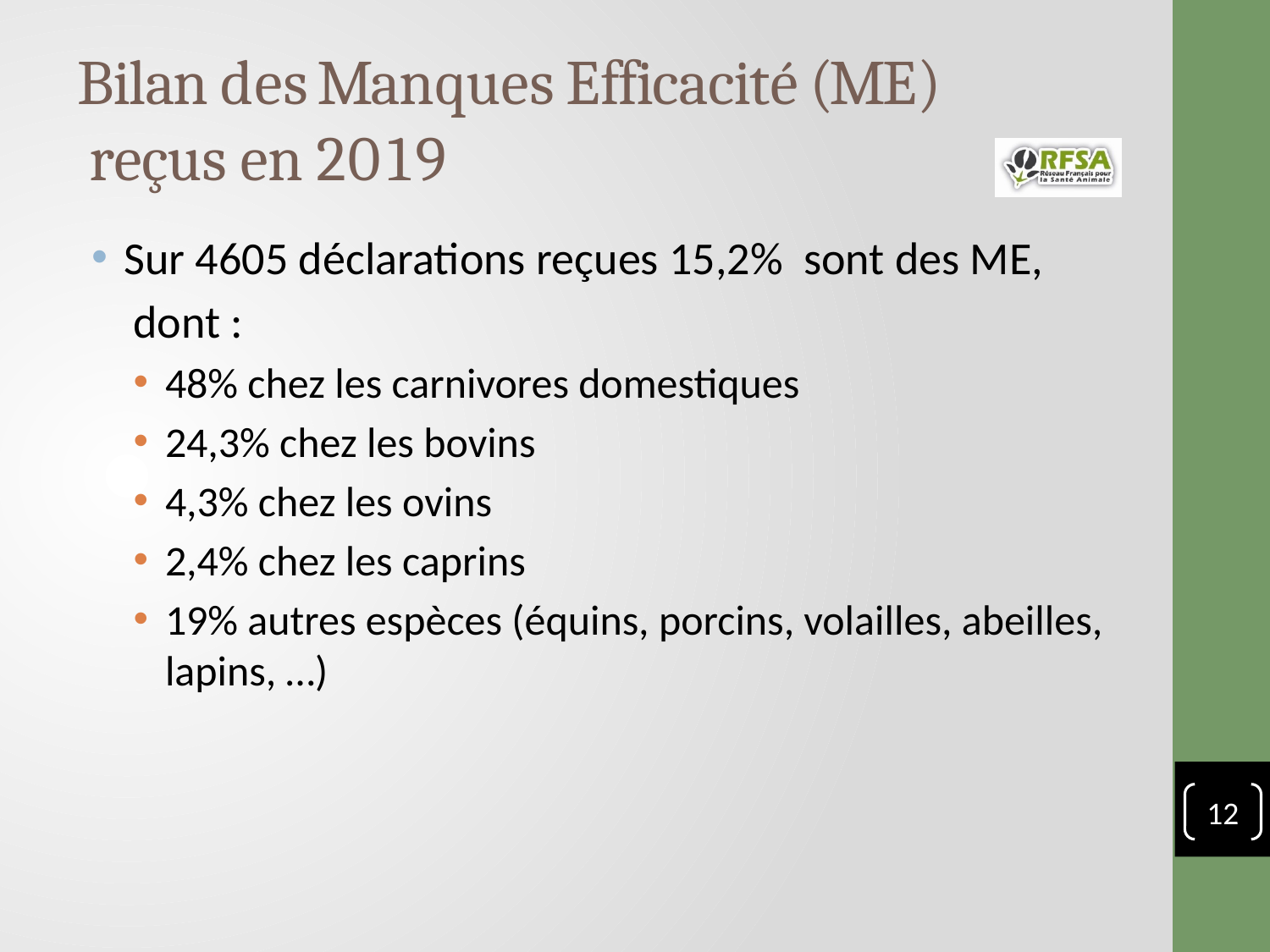

# Bilan des Manques Efficacité (ME) reçus en 2019
Sur 4605 déclarations reçues 15,2%  sont des ME,
dont :
48% chez les carnivores domestiques
24,3% chez les bovins
4,3% chez les ovins
2,4% chez les caprins
19% autres espèces (équins, porcins, volailles, abeilles, lapins, …)

12